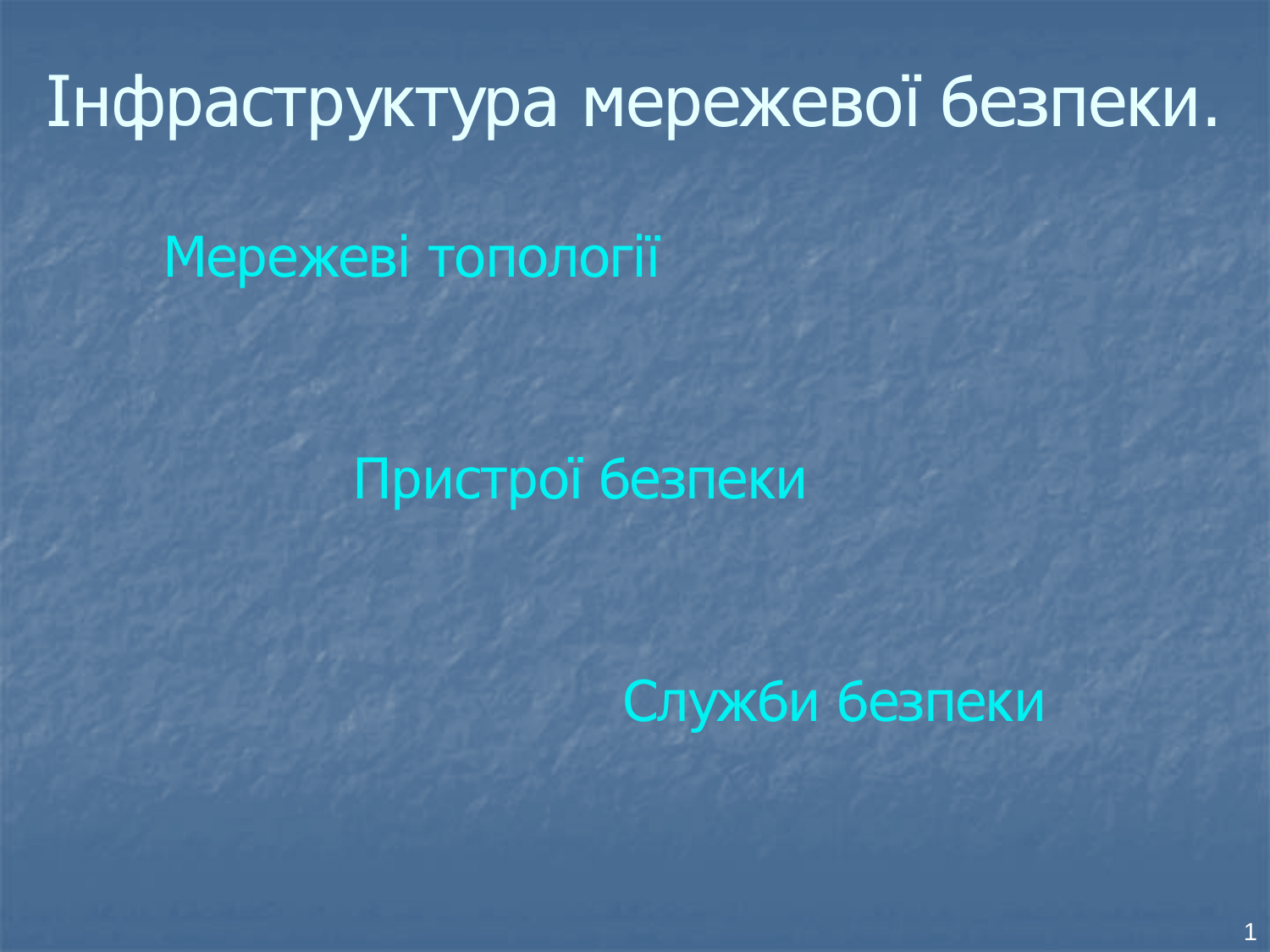

Інфраструктура мережевої безпеки.
Мережеві топології
Пристрої безпеки
Служби безпеки
1